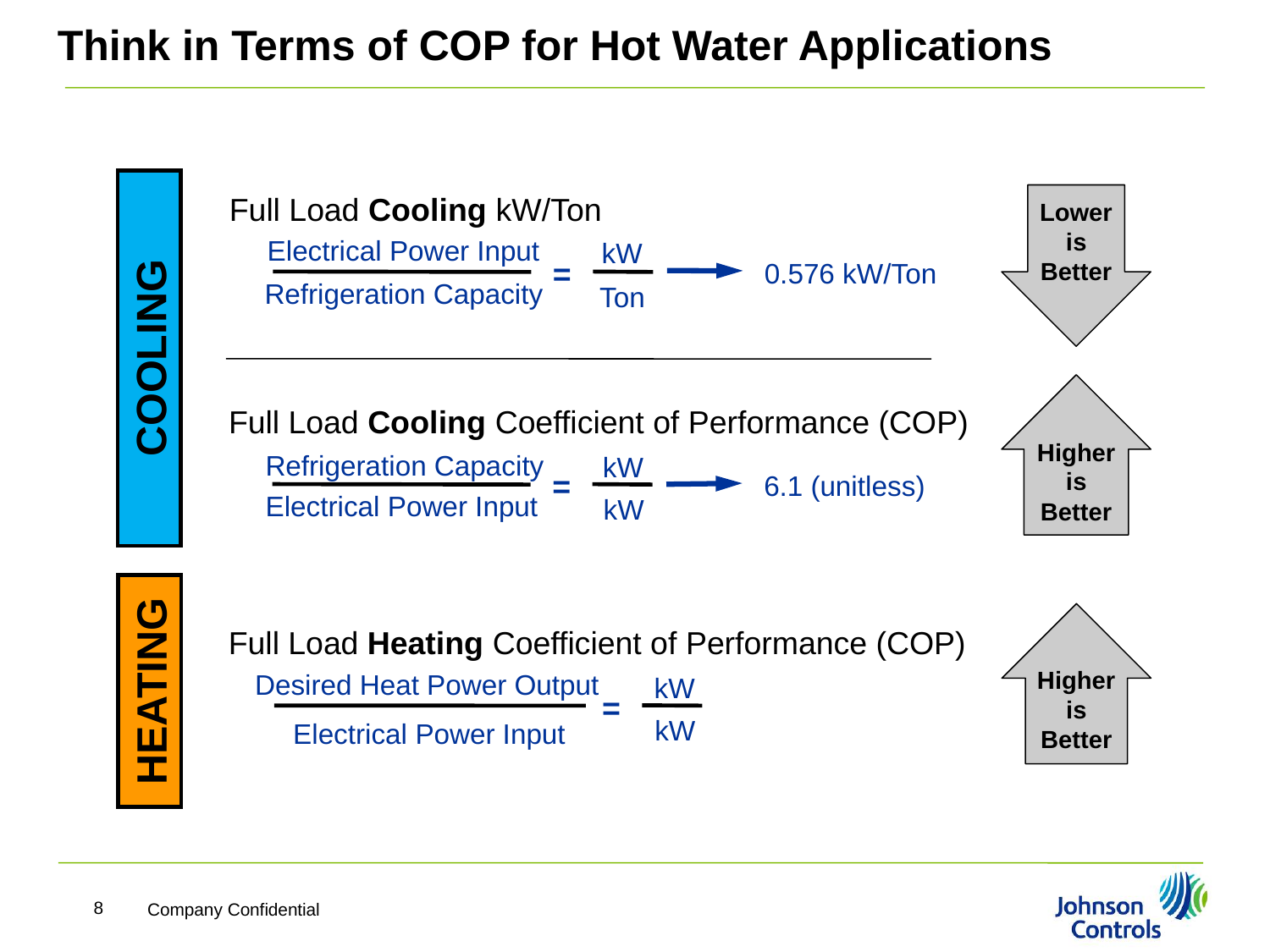

# Think in Terms of COP for Hot Water Applications
Full Load Cooling kW/Ton
Electrical Power Input
kW
=
0.576 kW/Ton
Refrigeration Capacity

Ton
Lower
is
Better
COOLING
Higher
is
Better
Full Load Cooling Coefficient of Performance (COP)
Refrigeration Capacity
kW
=
6.1 (unitless)
Electrical Power Input

kW
Higher
is
Better
Full Load Heating Coefficient of Performance (COP)
Desired Heat Power Output
kW
=

kW
Electrical Power Input
HEATING
8